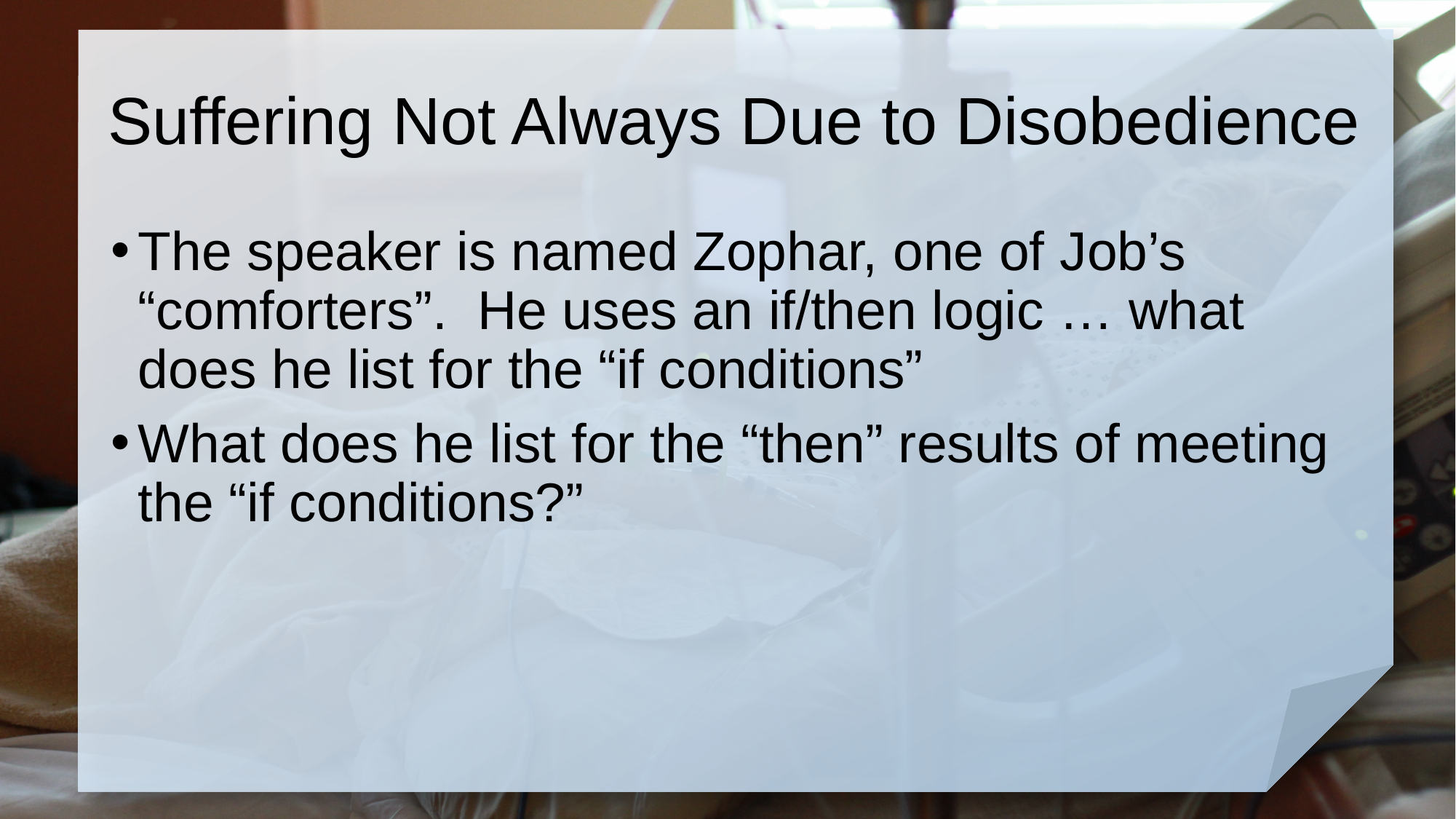

# Suffering Not Always Due to Disobedience
The speaker is named Zophar, one of Job’s “comforters”.  He uses an if/then logic … what does he list for the “if conditions”
What does he list for the “then” results of meeting the “if conditions?”